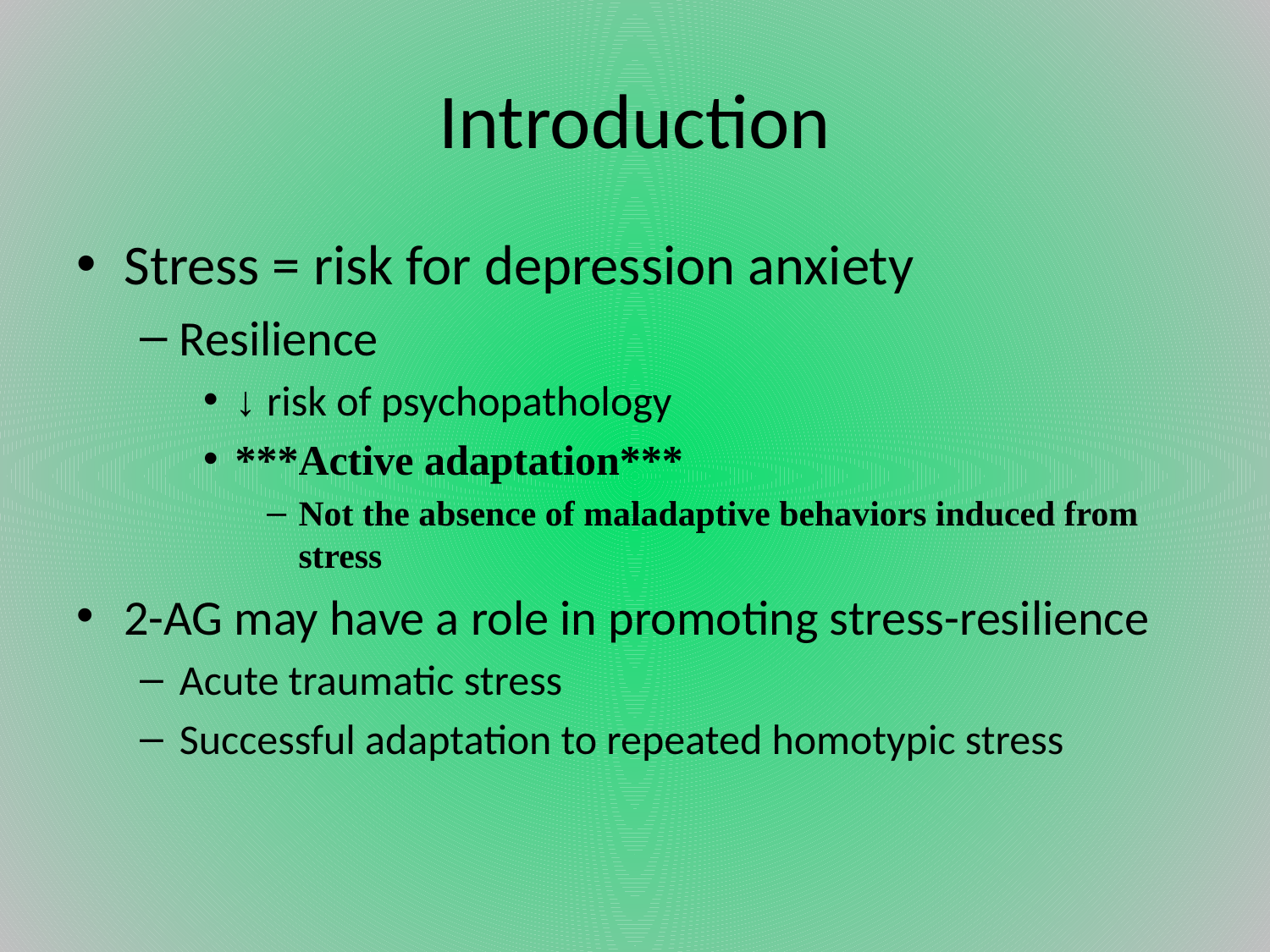

# Introduction
Stress = risk for depression anxiety
Resilience
↓ risk of psychopathology
***Active adaptation***
Not the absence of maladaptive behaviors induced from stress
2-AG may have a role in promoting stress-resilience
Acute traumatic stress
Successful adaptation to repeated homotypic stress